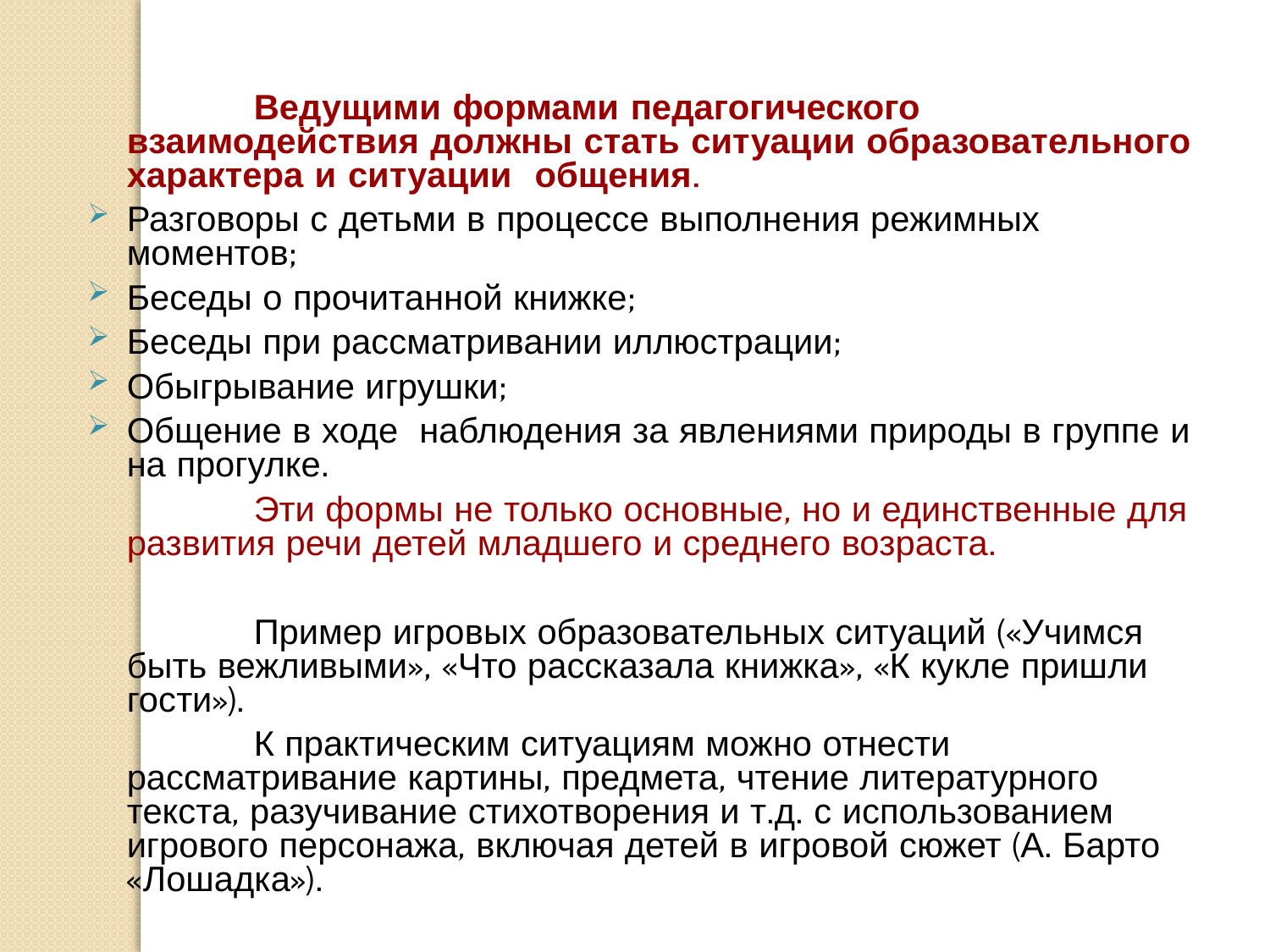

Ведущими формами педагогического взаимодействия должны стать ситуации образовательного характера и ситуации  общения.
Разговоры с детьми в процессе выполнения режимных моментов;
Беседы о прочитанной книжке;
Беседы при рассматривании иллюстрации;
Обыгрывание игрушки;
Общение в ходе  наблюдения за явлениями природы в группе и на прогулке.
		Эти формы не только основные, но и единственные для развития речи детей младшего и среднего возраста.

		Пример игровых образовательных ситуаций («Учимся быть вежливыми», «Что рассказала книжка», «К кукле пришли гости»).
		К практическим ситуациям можно отнести рассматривание картины, предмета, чтение литературного текста, разучивание стихотворения и т.д. с использованием игрового персонажа, включая детей в игровой сюжет (А. Барто «Лошадка»).